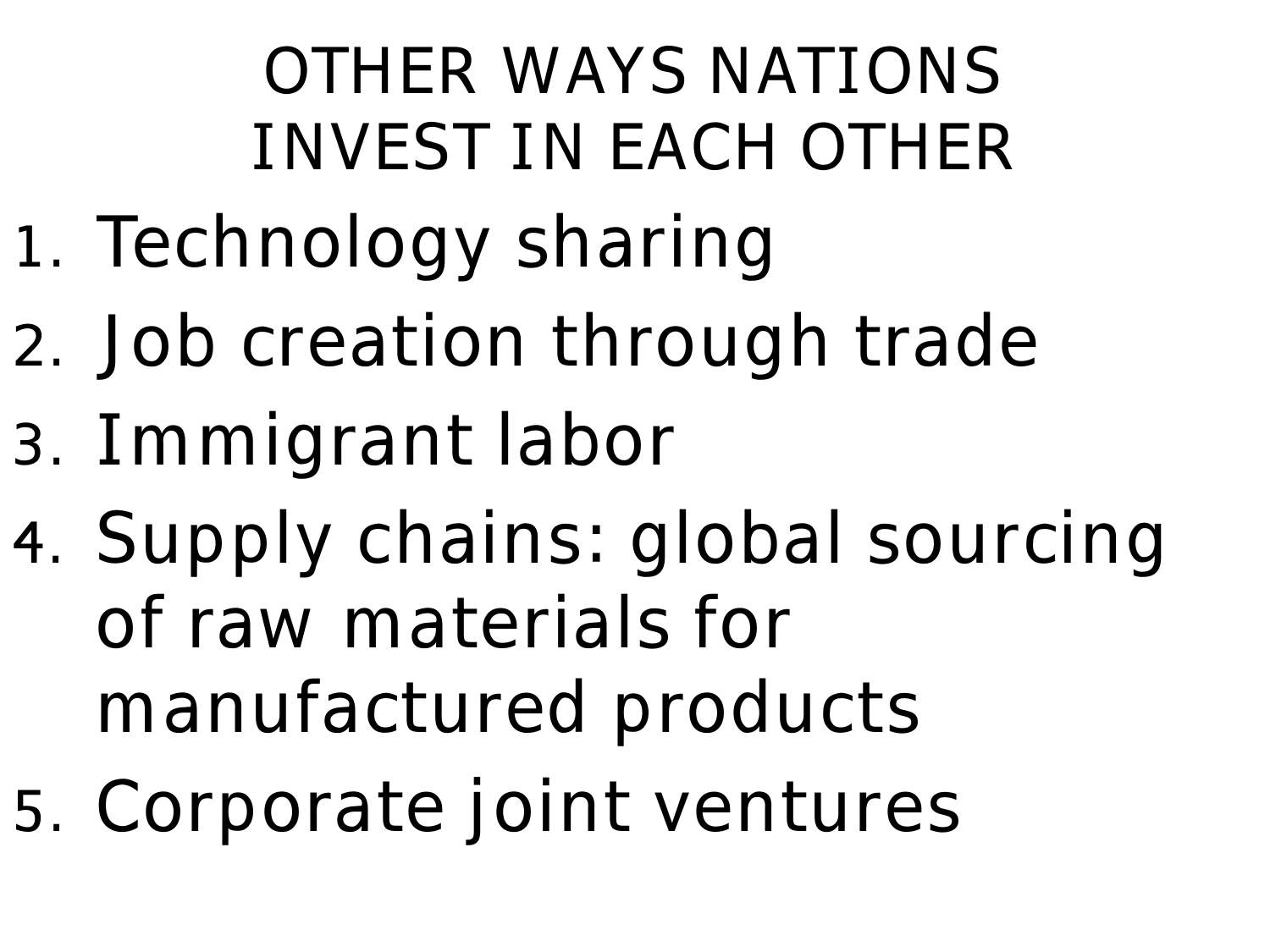

# OTHER WAYS NATIONS INVEST IN EACH OTHER
Technology sharing
Job creation through trade
Immigrant labor
Supply chains: global sourcing of raw materials for manufactured products
Corporate joint ventures